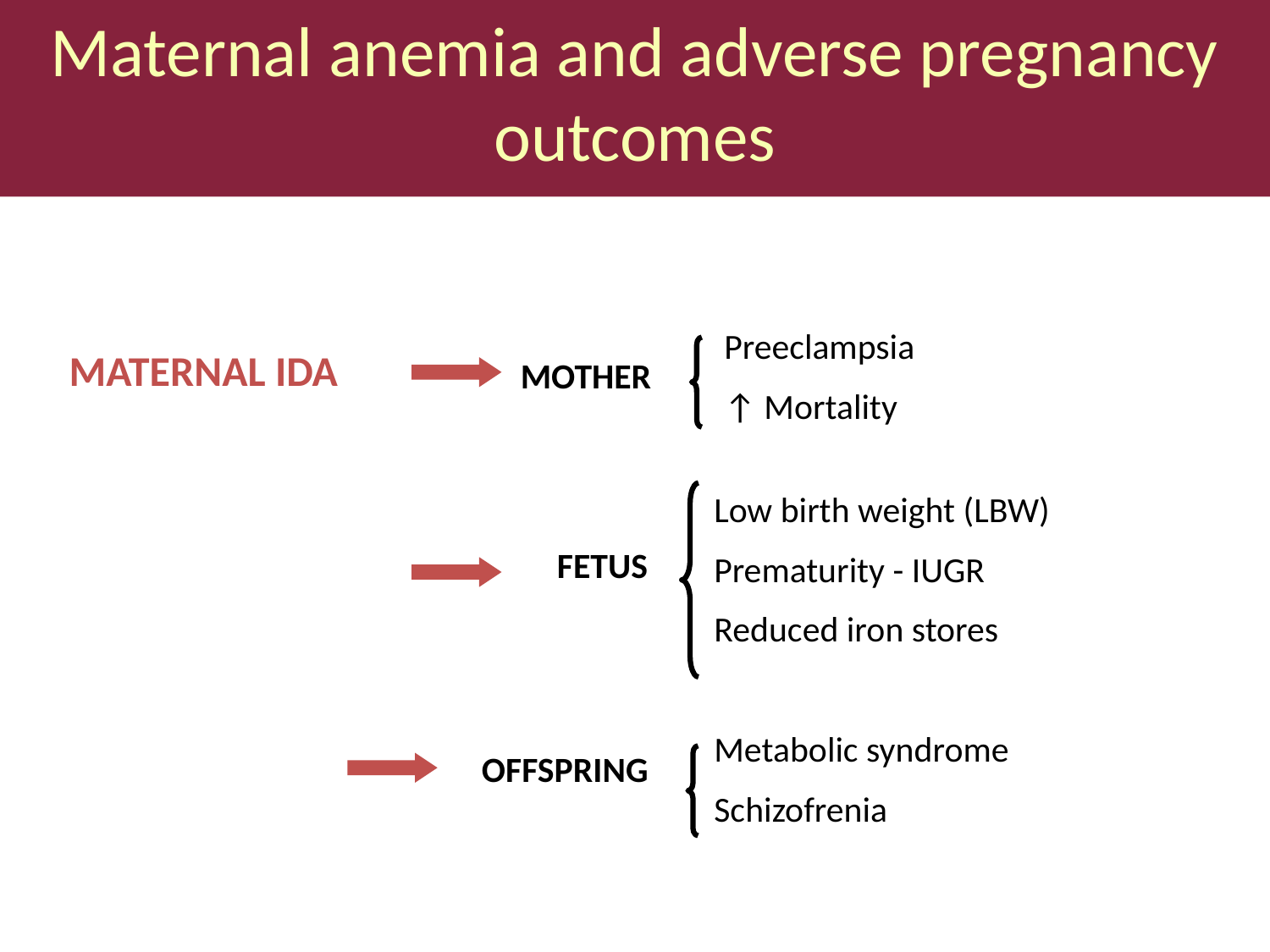

Maternal anemia and adverse pregnancy outcomes
Preeclampsia
↑ Mortality
MATERNAL IDA

MOTHER

Low birth weight (LBW)
Prematurity - IUGR
Reduced iron stores

Metabolic syndrome
Schizofrenia

FETUS

OFFSPRING